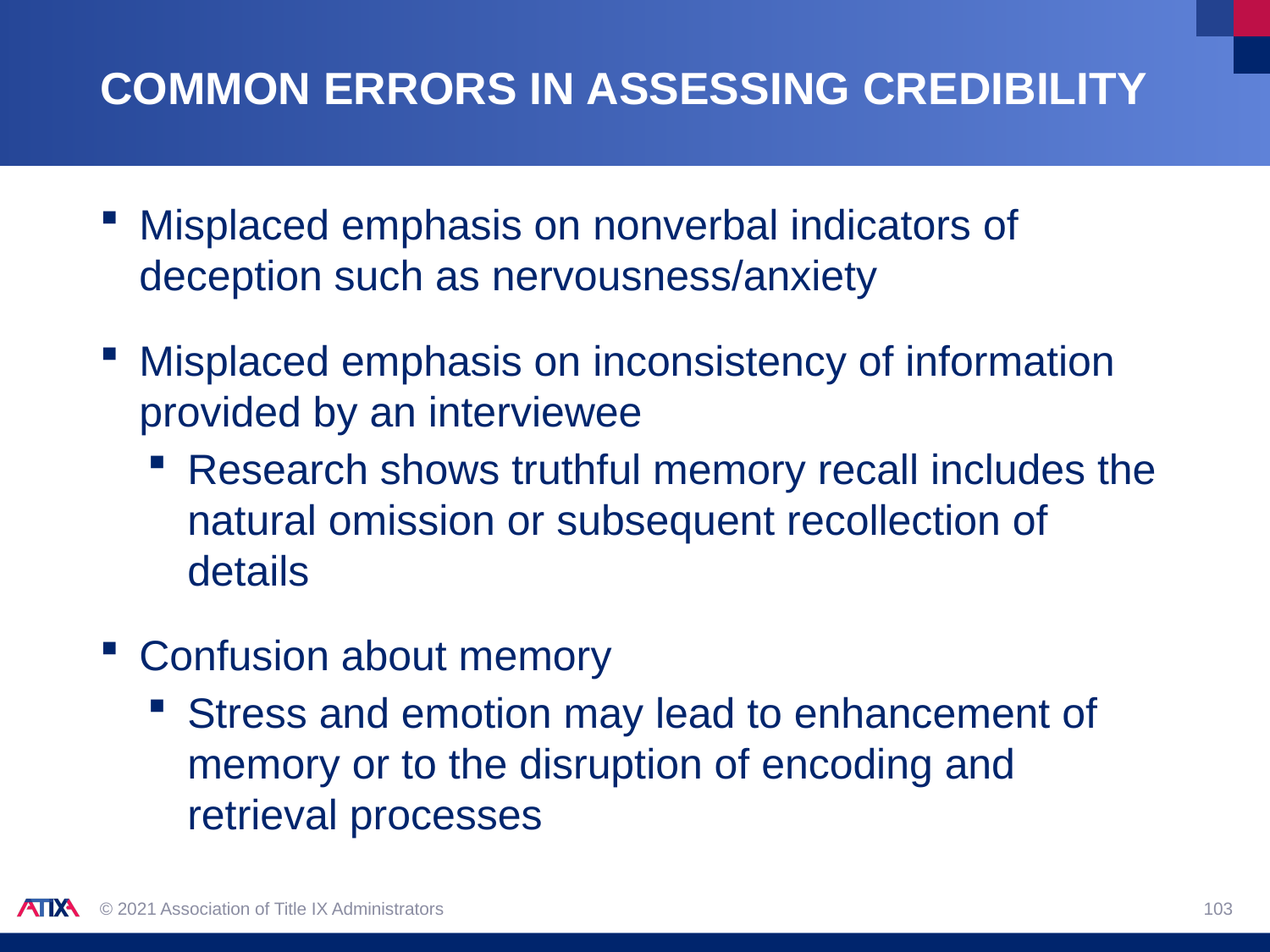

# Common Errors in Assessing Credibility
Misplaced emphasis on nonverbal indicators of deception such as nervousness/anxiety
Misplaced emphasis on inconsistency of information provided by an interviewee
Research shows truthful memory recall includes the natural omission or subsequent recollection of details
Confusion about memory
Stress and emotion may lead to enhancement of memory or to the disruption of encoding and retrieval processes

103